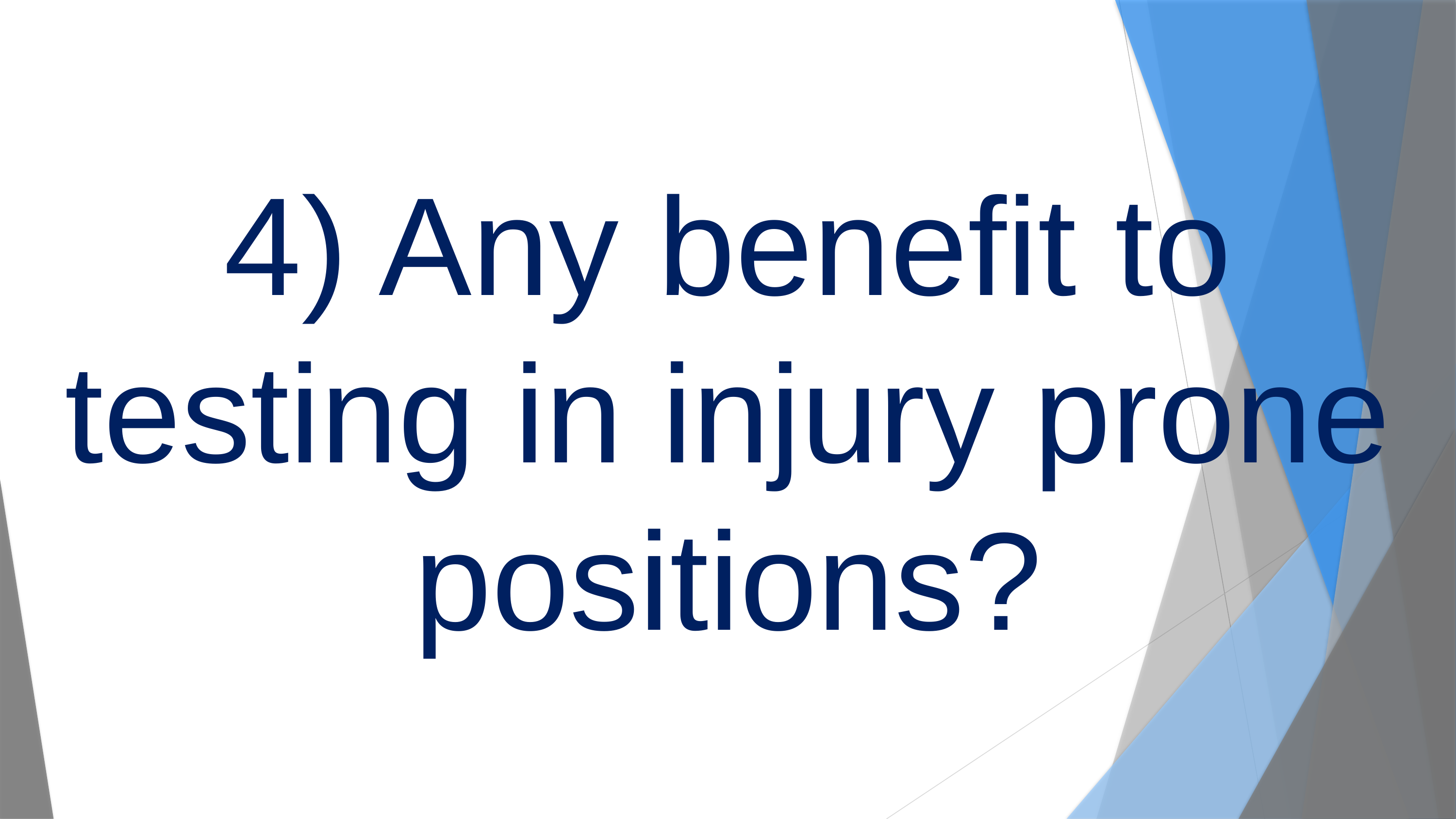

4) Any benefit to testing in injury prone positions?